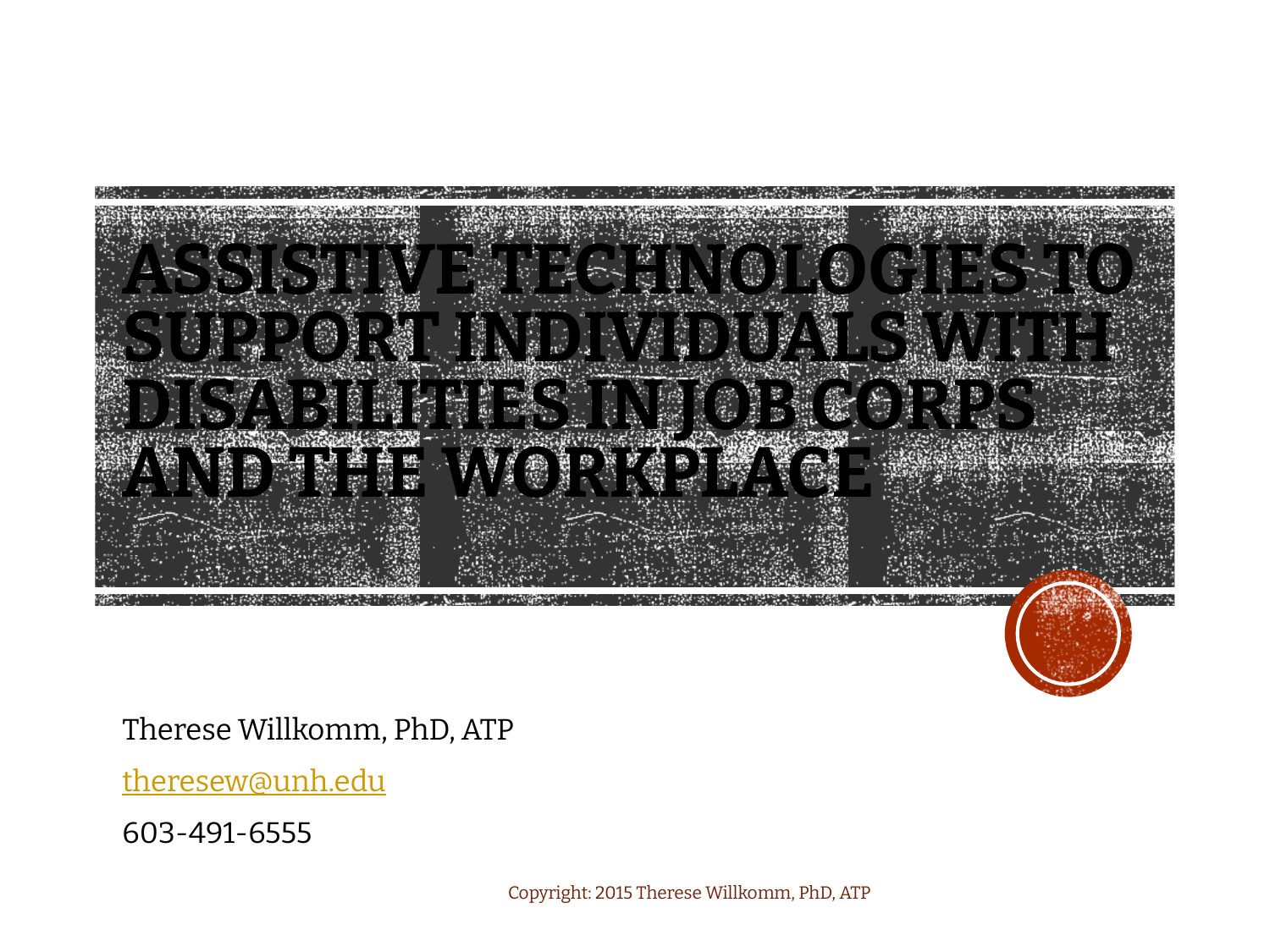

# Assistive Technologies to Support Individuals with Disabilities in Job Corps and the Workplace
Therese Willkomm, PhD, ATP
theresew@unh.edu
603-491-6555
Copyright: 2015 Therese Willkomm, PhD, ATP